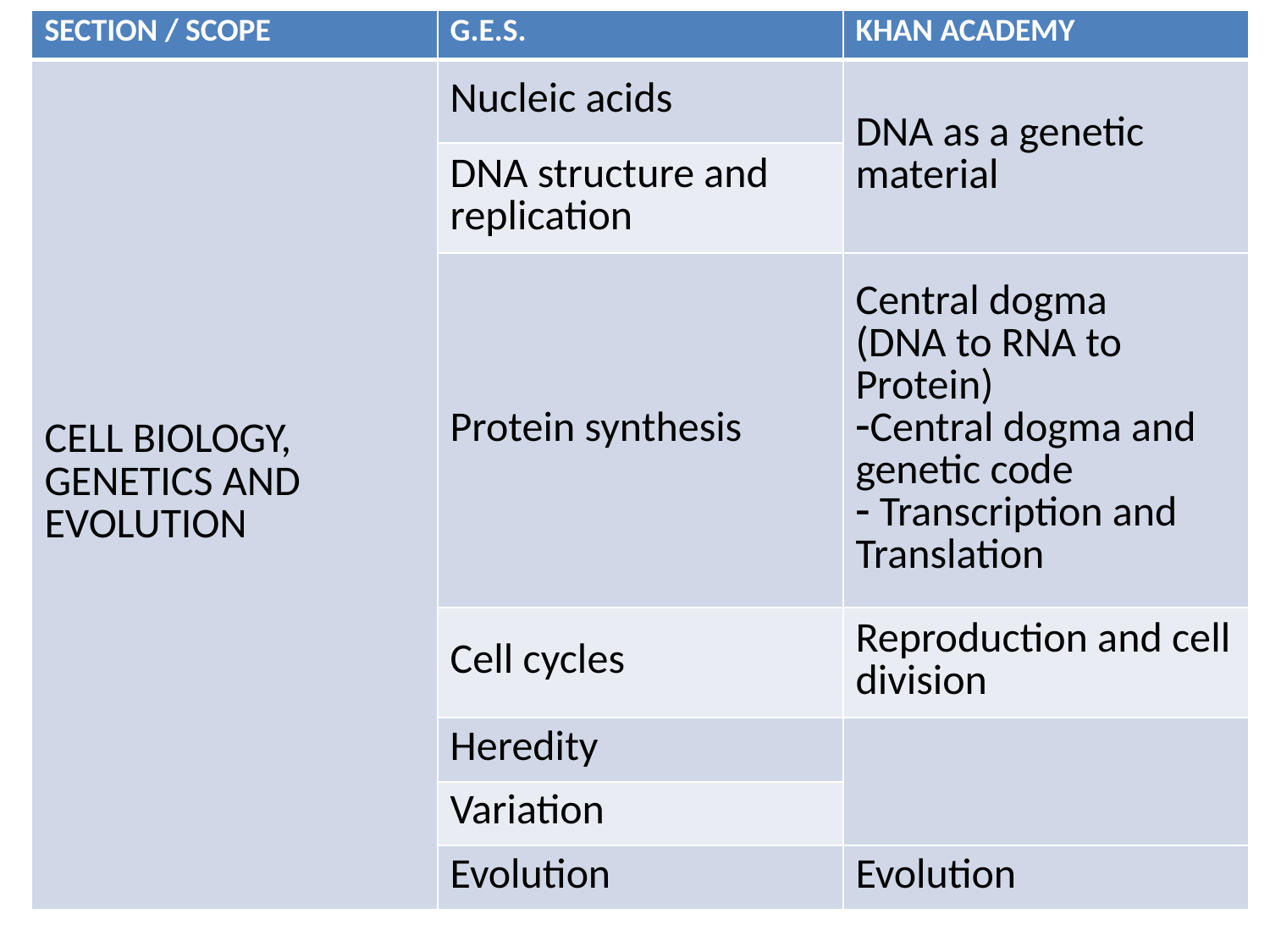

| SECTION / SCOPE | G.E.S. | KHAN ACADEMY |
| --- | --- | --- |
| CELL BIOLOGY, GENETICS AND EVOLUTION | Nucleic acids | DNA as a genetic material |
|  | DNA structure and replication |  |
|  | Protein synthesis | Central dogma (DNA to RNA to Protein) Central dogma and genetic code Transcription and Translation |
|  | Cell cycles | Reproduction and cell division |
|  | Heredity |  |
|  | Variation |  |
|  | Evolution | Evolution |